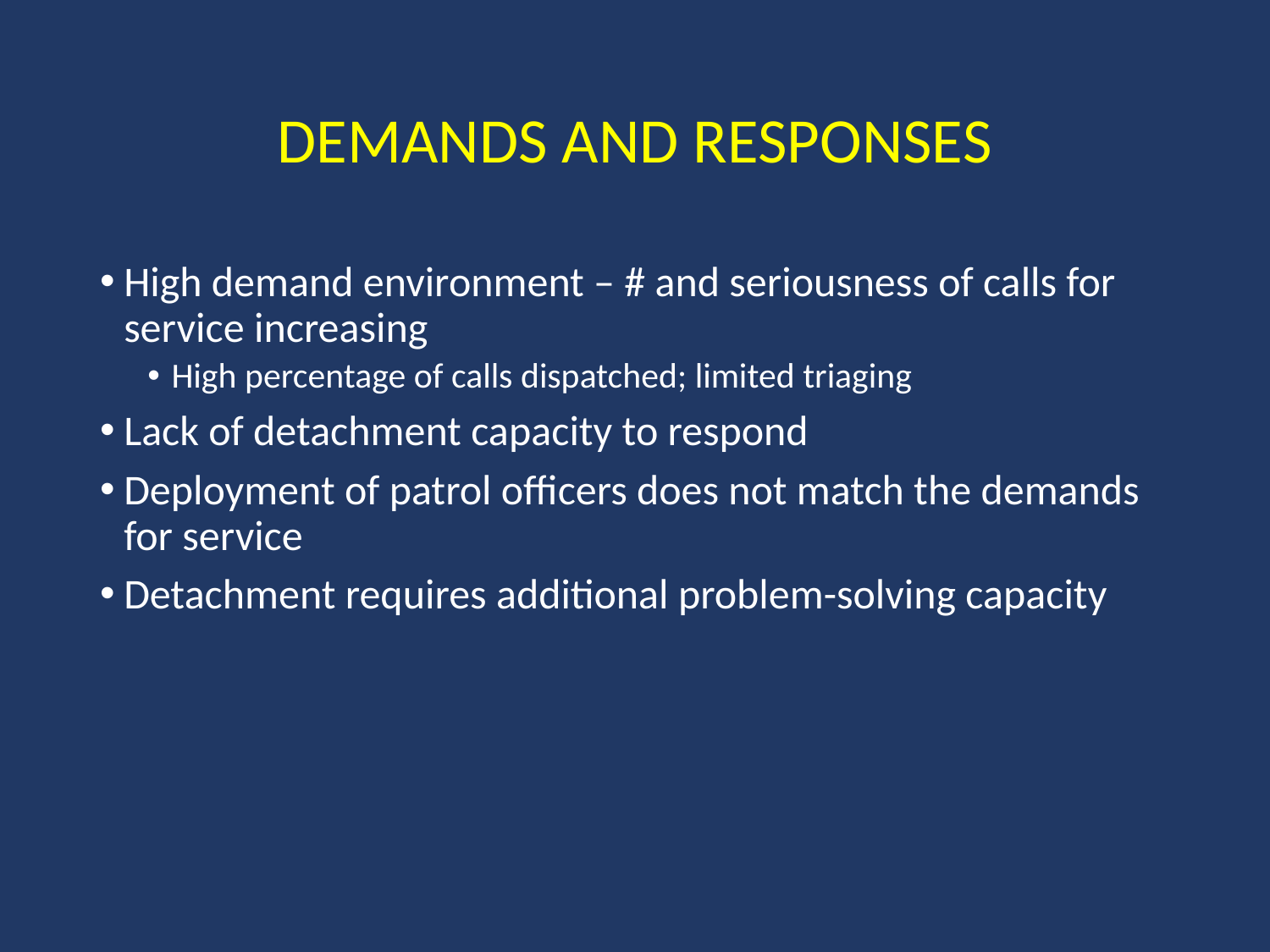

# Demands And Responses
High demand environment – # and seriousness of calls for service increasing
High percentage of calls dispatched; limited triaging
Lack of detachment capacity to respond
Deployment of patrol officers does not match the demands for service
Detachment requires additional problem-solving capacity